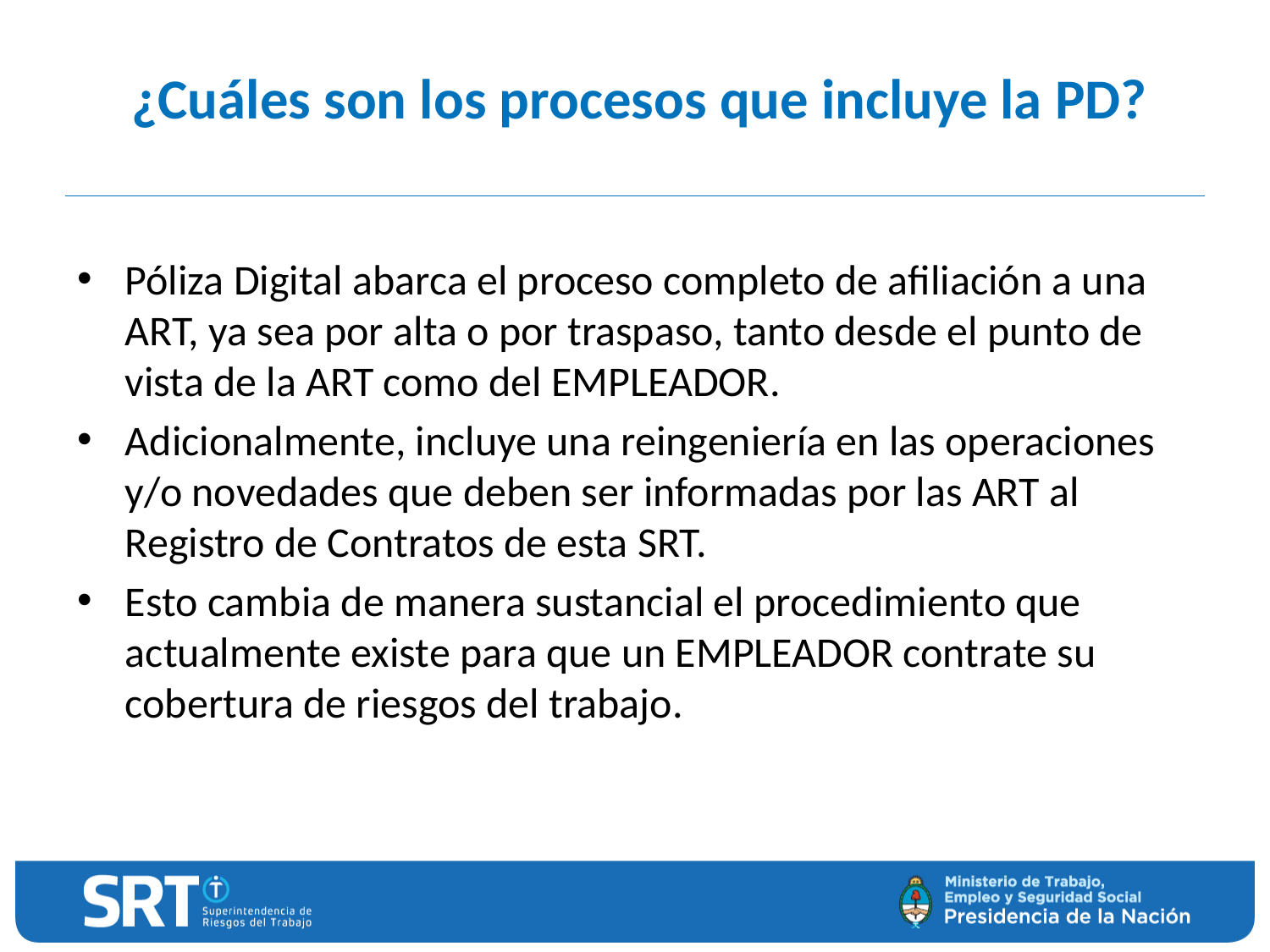

# ¿Cuáles son los procesos que incluye la PD?
Póliza Digital abarca el proceso completo de afiliación a una ART, ya sea por alta o por traspaso, tanto desde el punto de vista de la ART como del EMPLEADOR.
Adicionalmente, incluye una reingeniería en las operaciones y/o novedades que deben ser informadas por las ART al Registro de Contratos de esta SRT.
Esto cambia de manera sustancial el procedimiento que actualmente existe para que un EMPLEADOR contrate su cobertura de riesgos del trabajo.